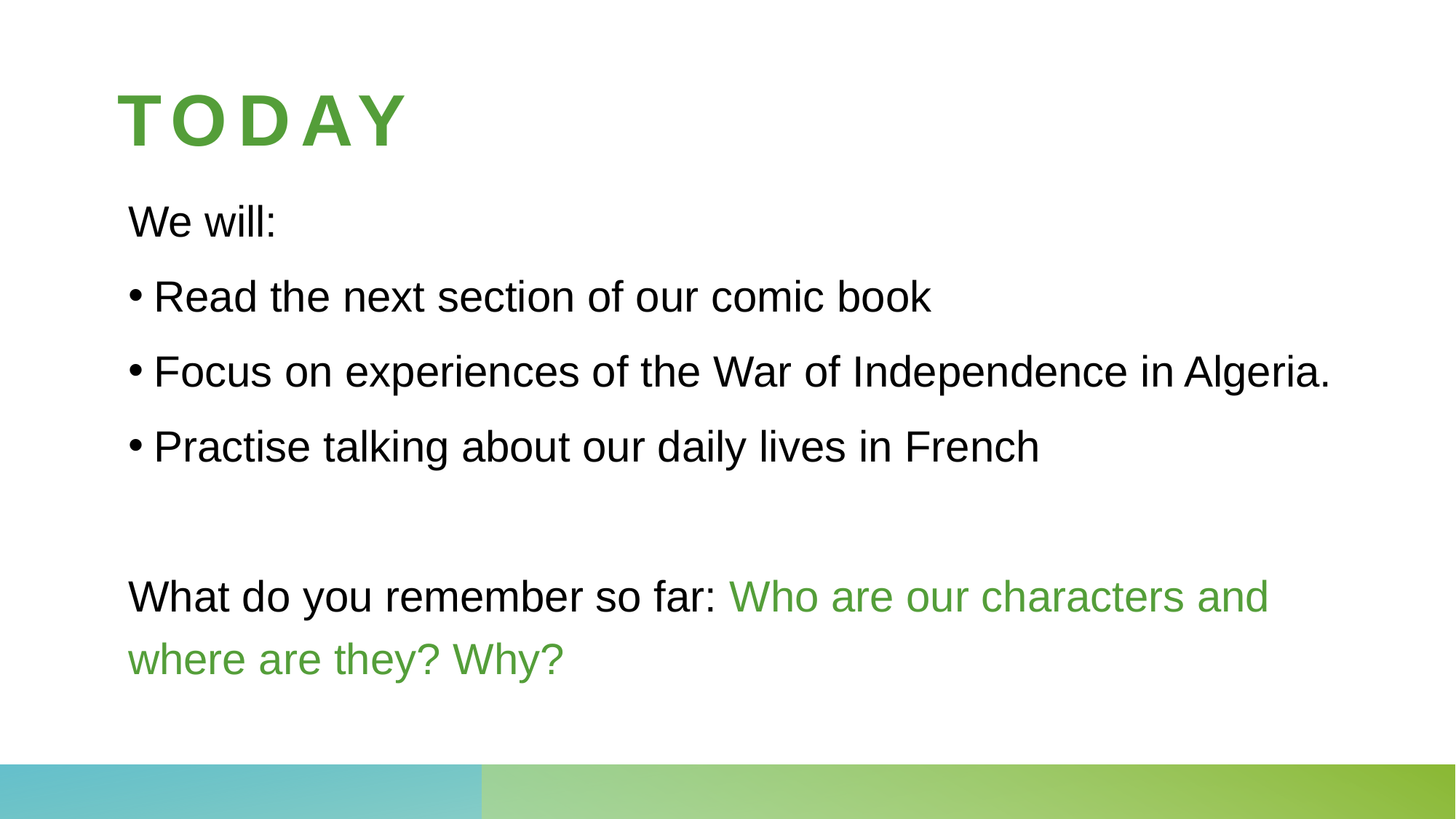

# Today
We will:
Read the next section of our comic book
Focus on experiences of the War of Independence in Algeria.
Practise talking about our daily lives in French

What do you remember so far: Who are our characters and where are they? Why?